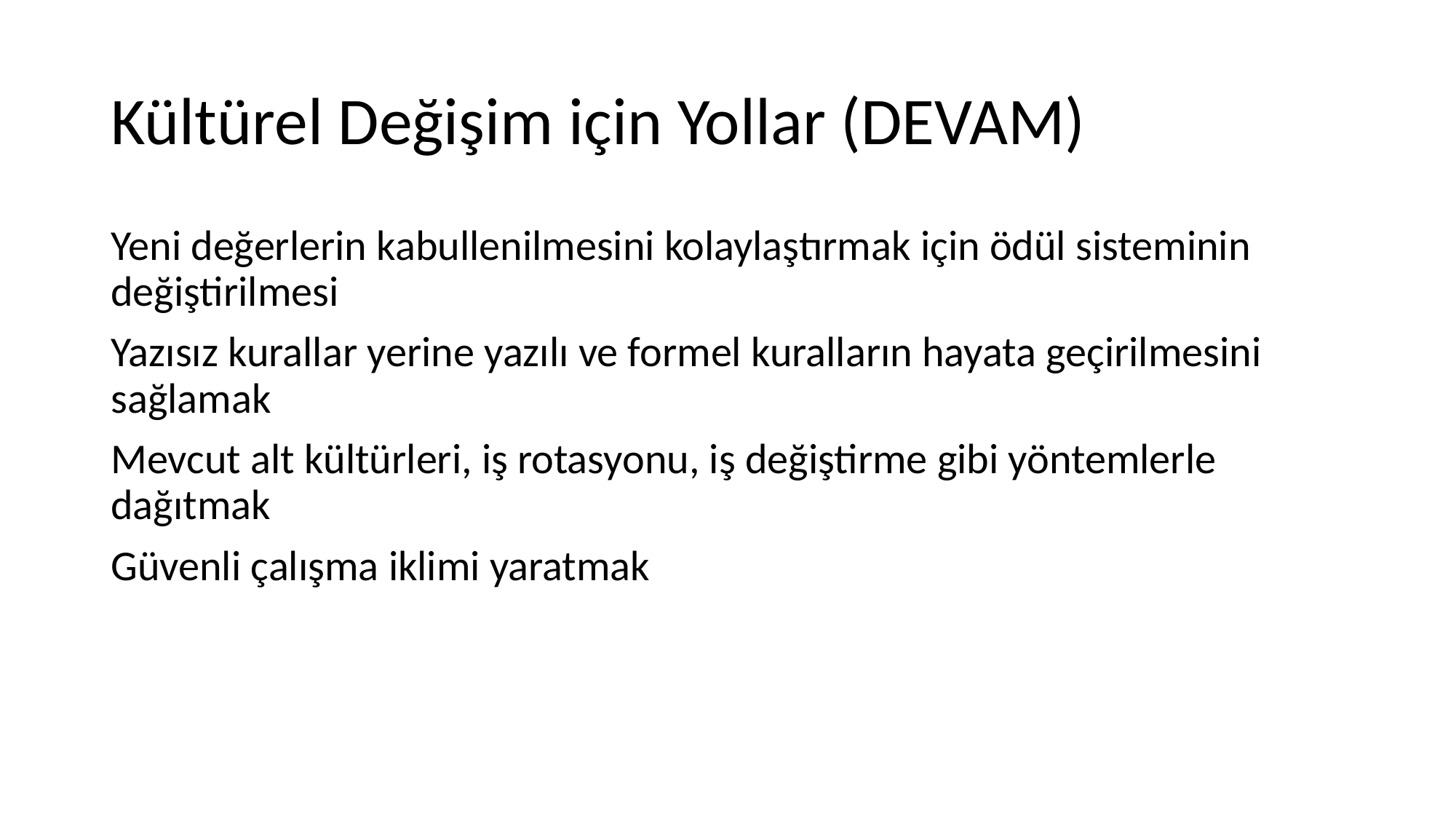

# Kültürel Değişim için Yollar (DEVAM)
Yeni değerlerin kabullenilmesini kolaylaştırmak için ödül sisteminin değiştirilmesi
Yazısız kurallar yerine yazılı ve formel kuralların hayata geçirilmesini sağlamak
Mevcut alt kültürleri, iş rotasyonu, iş değiştirme gibi yöntemlerle dağıtmak
Güvenli çalışma iklimi yaratmak